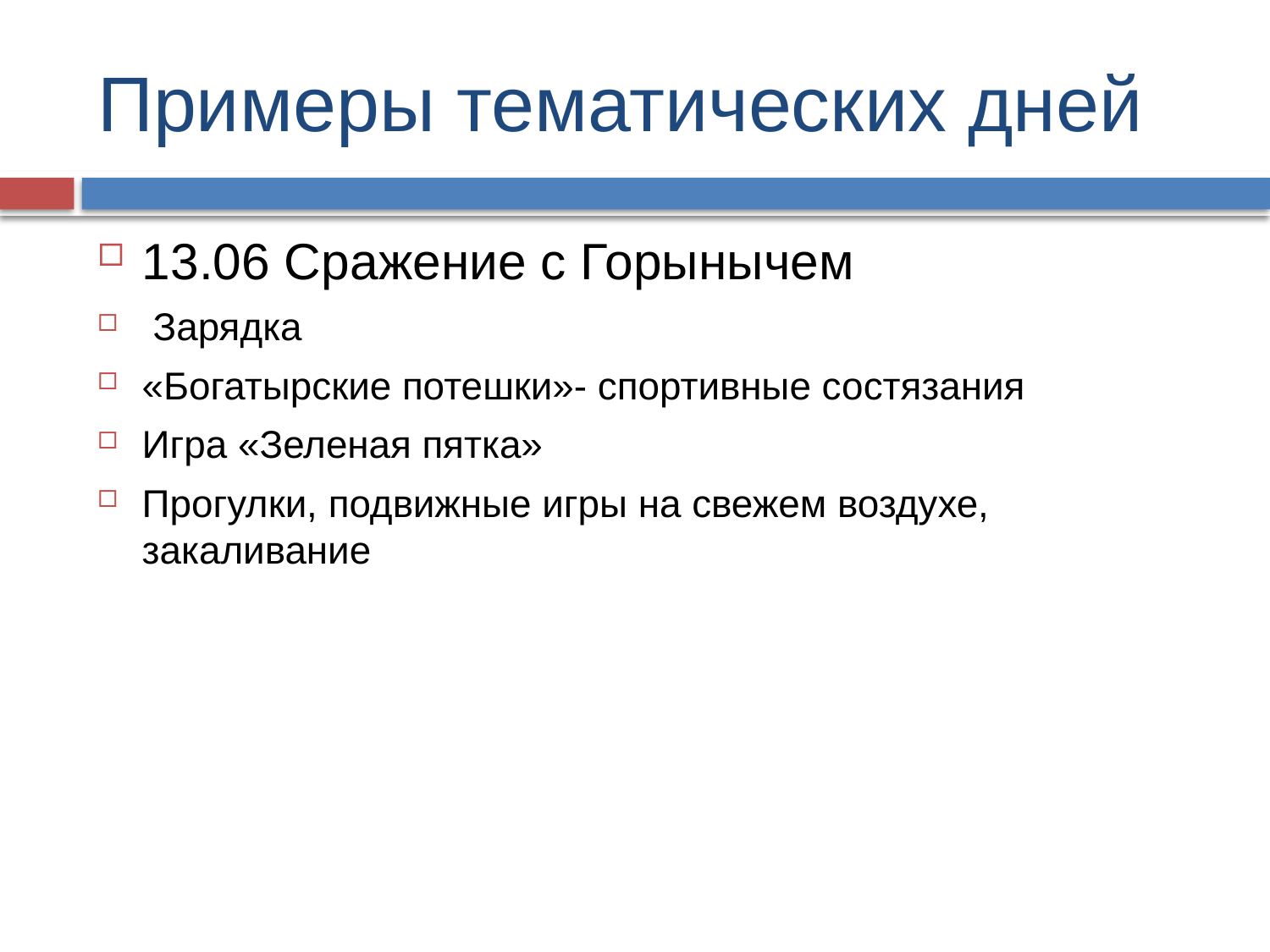

# Примеры тематических дней
13.06 Сражение с Горынычем
 Зарядка
«Богатырские потешки»- спортивные состязания
Игра «Зеленая пятка»
Прогулки, подвижные игры на свежем воздухе, закаливание